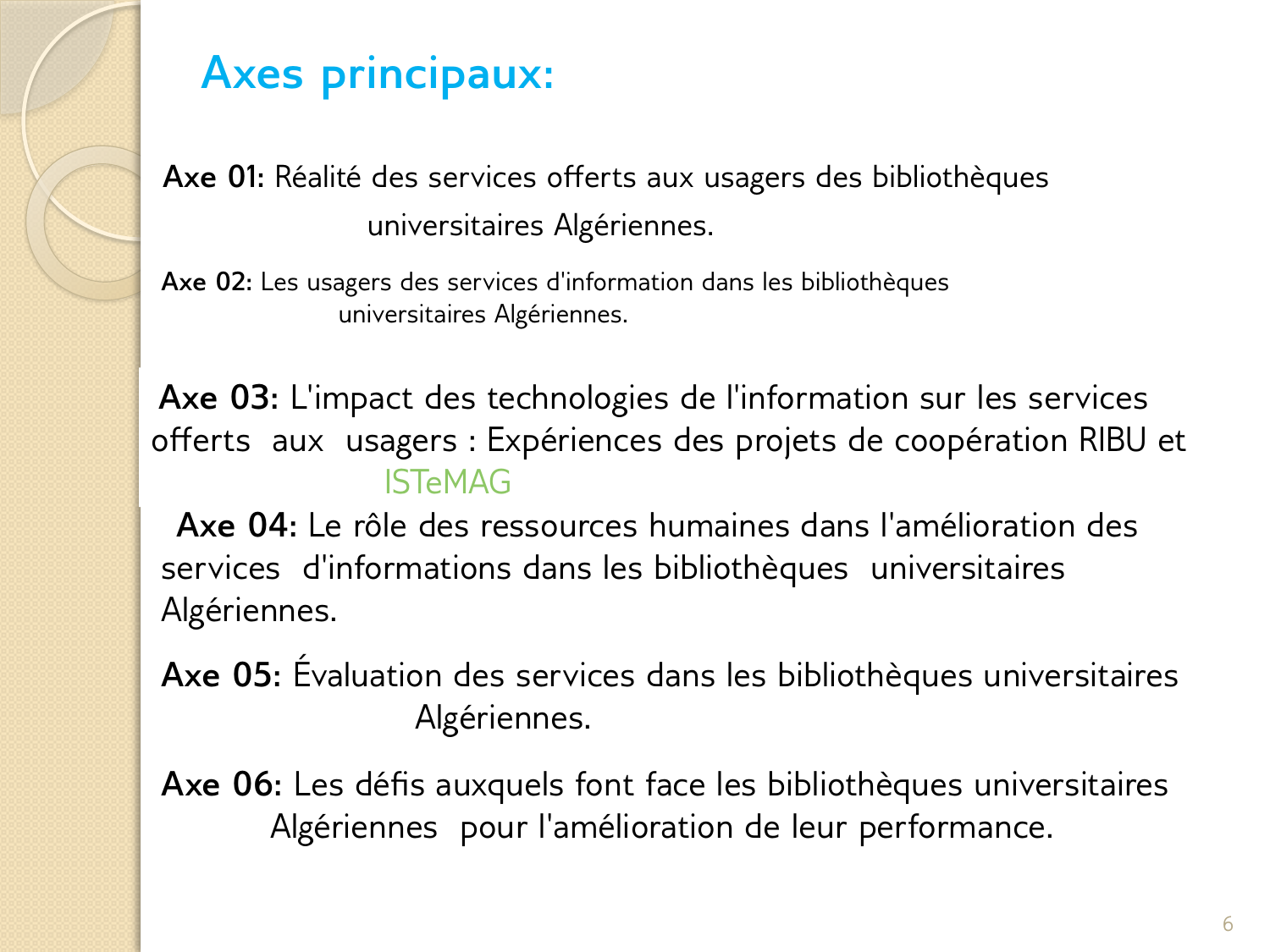

# Axes principaux:
Axe 01: Réalité des services offerts aux usagers des bibliothèques
                     universitaires Algériennes.

Axe 02: Les usagers des services d'information dans les bibliothèques
                      universitaires Algériennes.

 Axe 03: L'impact des technologies de l'information sur les services  offerts  aux  usagers : Expériences des projets de coopération RIBU et
                      ISTeMAG
  Axe 04: Le rôle des ressources humaines dans l'amélioration des services  d'informations dans les bibliothèques  universitaires  Algériennes.
Axe 05: Évaluation des services dans les bibliothèques universitaires
                        Algériennes.
Axe 06: Les défis auxquels font face les bibliothèques universitaires
                     Algériennes  pour l'amélioration de leur performance.
6